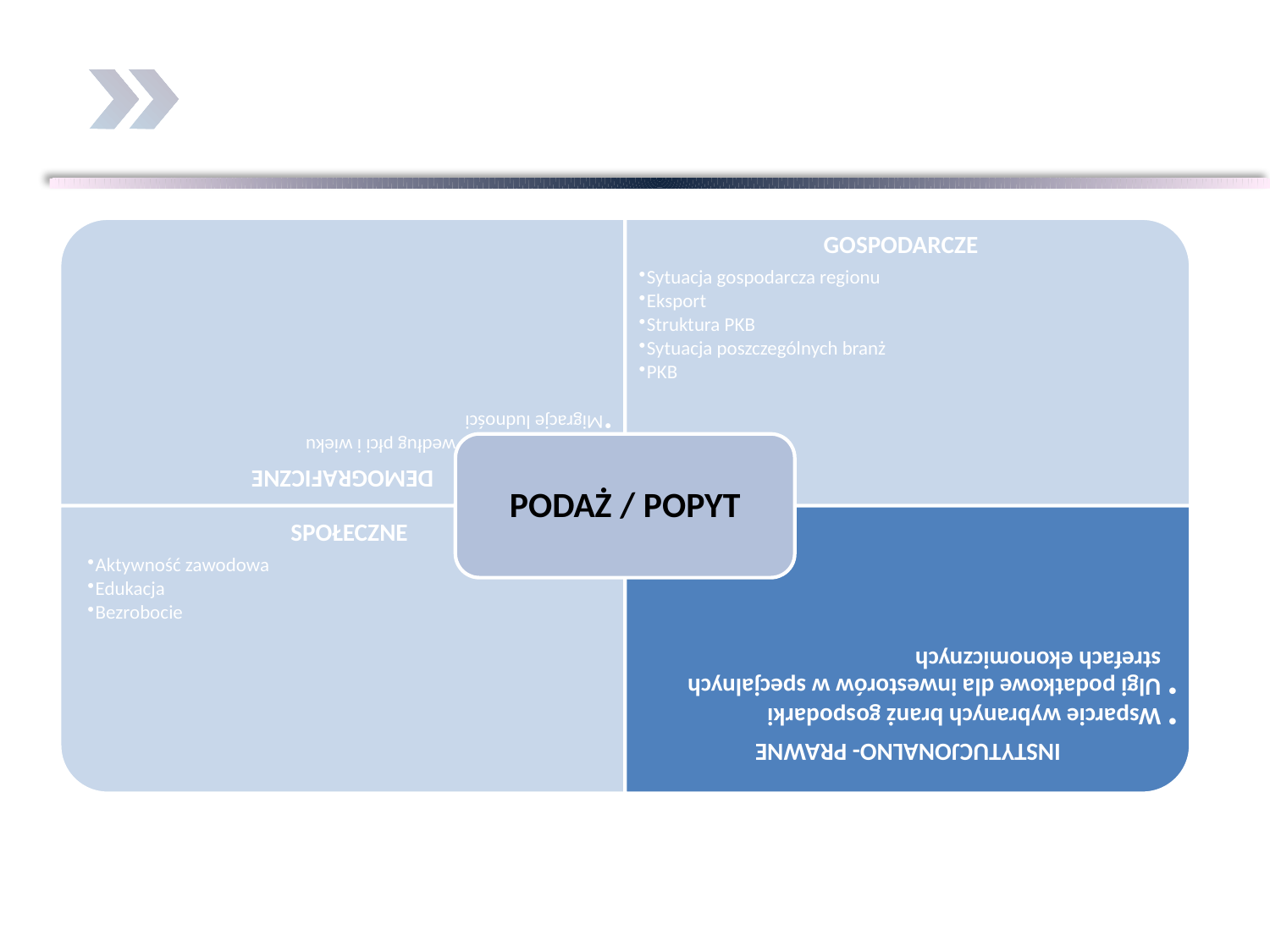

DEMOGRAFICZNE
Struktura ludności według płci i wieku
Migracje ludności

GOSPODARCZE
Sytuacja gospodarcza regionu
Eksport
Struktura PKB
Sytuacja poszczególnych branż
PKB

SPOŁECZNE
Aktywność zawodowa
Edukacja
Bezrobocie
INSTYTUCJONALNO- PRAWNE
Wsparcie wybranych branż gospodarki
Ulgi podatkowe dla inwestorów w specjalnych strefach ekonomicznych

PODAŻ / POPYT